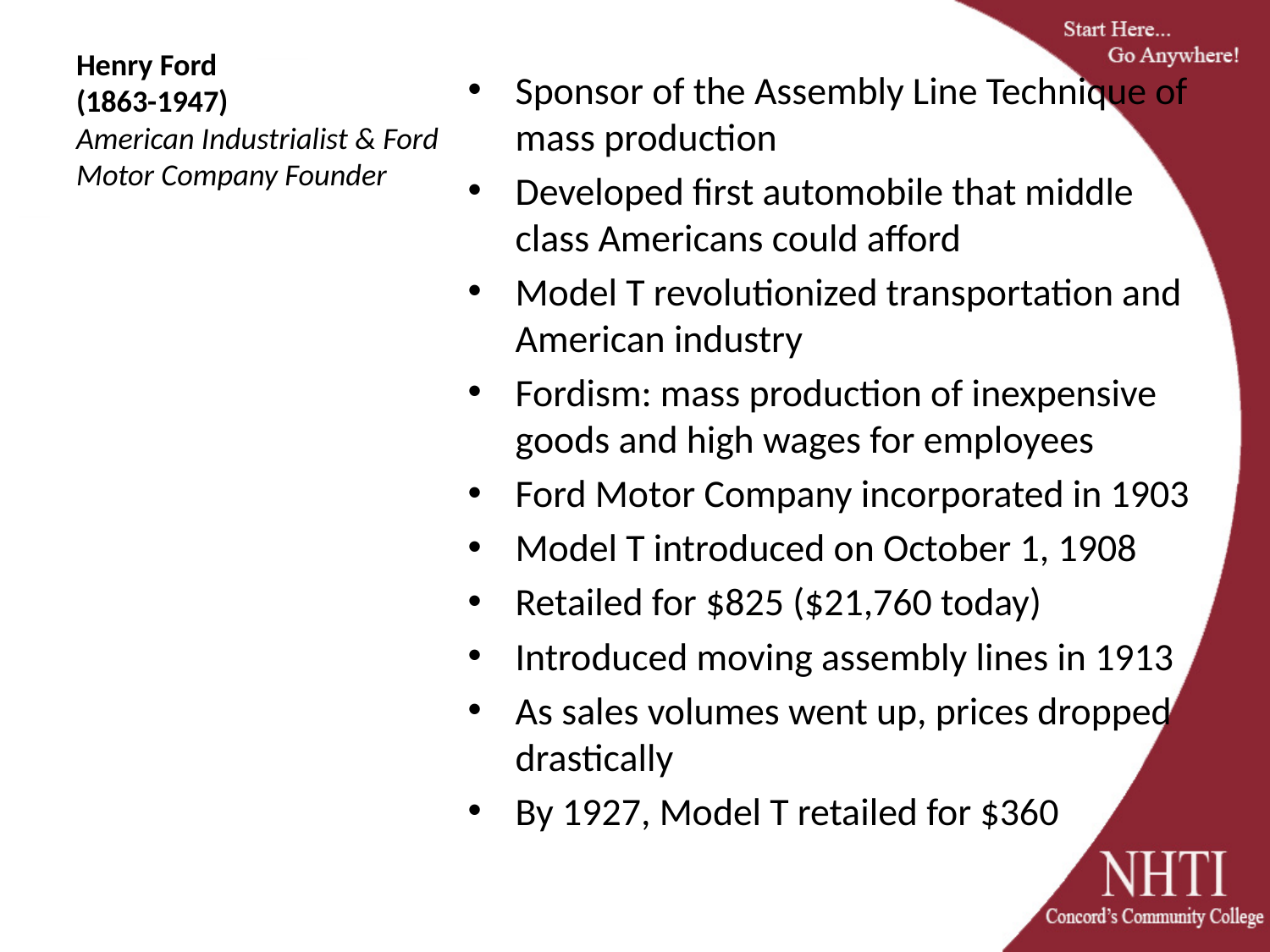

# Henry Ford (1863-1947) American Industrialist & Ford Motor Company Founder
Sponsor of the Assembly Line Technique of mass production
Developed first automobile that middle class Americans could afford
Model T revolutionized transportation and American industry
Fordism: mass production of inexpensive goods and high wages for employees
Ford Motor Company incorporated in 1903
Model T introduced on October 1, 1908
Retailed for $825 ($21,760 today)
Introduced moving assembly lines in 1913
As sales volumes went up, prices dropped drastically
By 1927, Model T retailed for $360